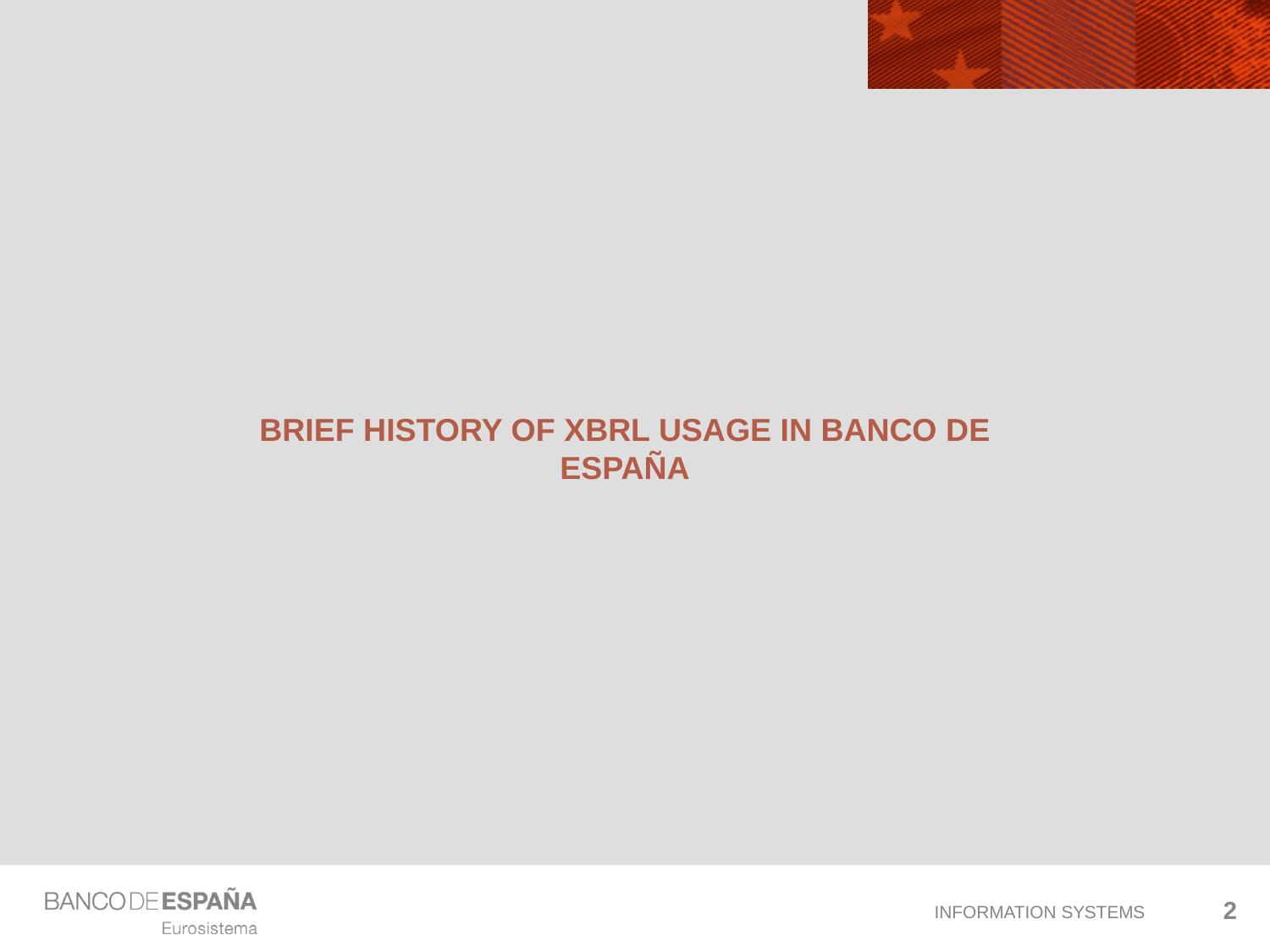

# Brief history of XBRL usage in Banco de españa
2